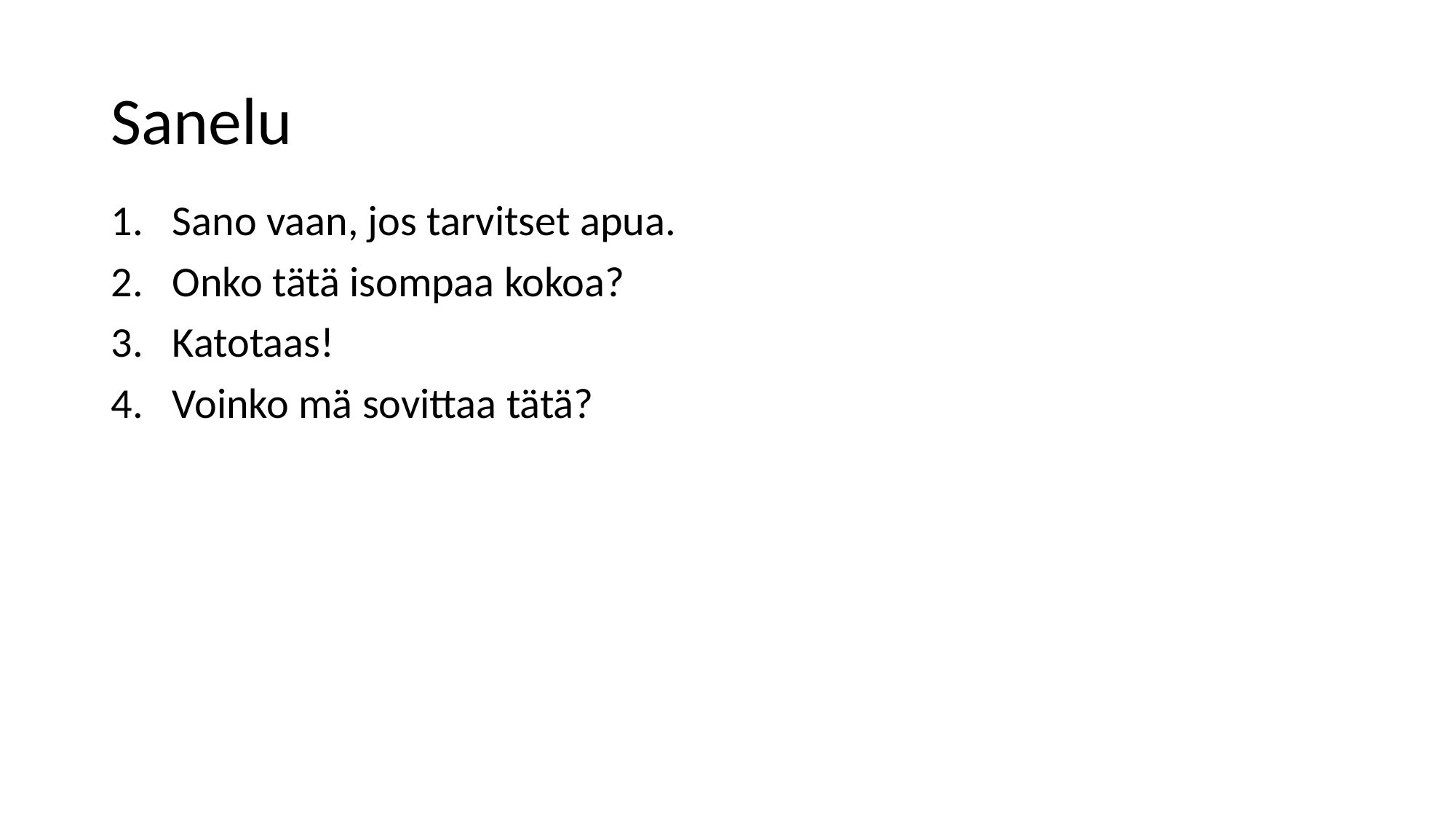

# Sanelu
Sano vaan, jos tarvitset apua.
Onko tätä isompaa kokoa?
Katotaas!
Voinko mä sovittaa tätä?